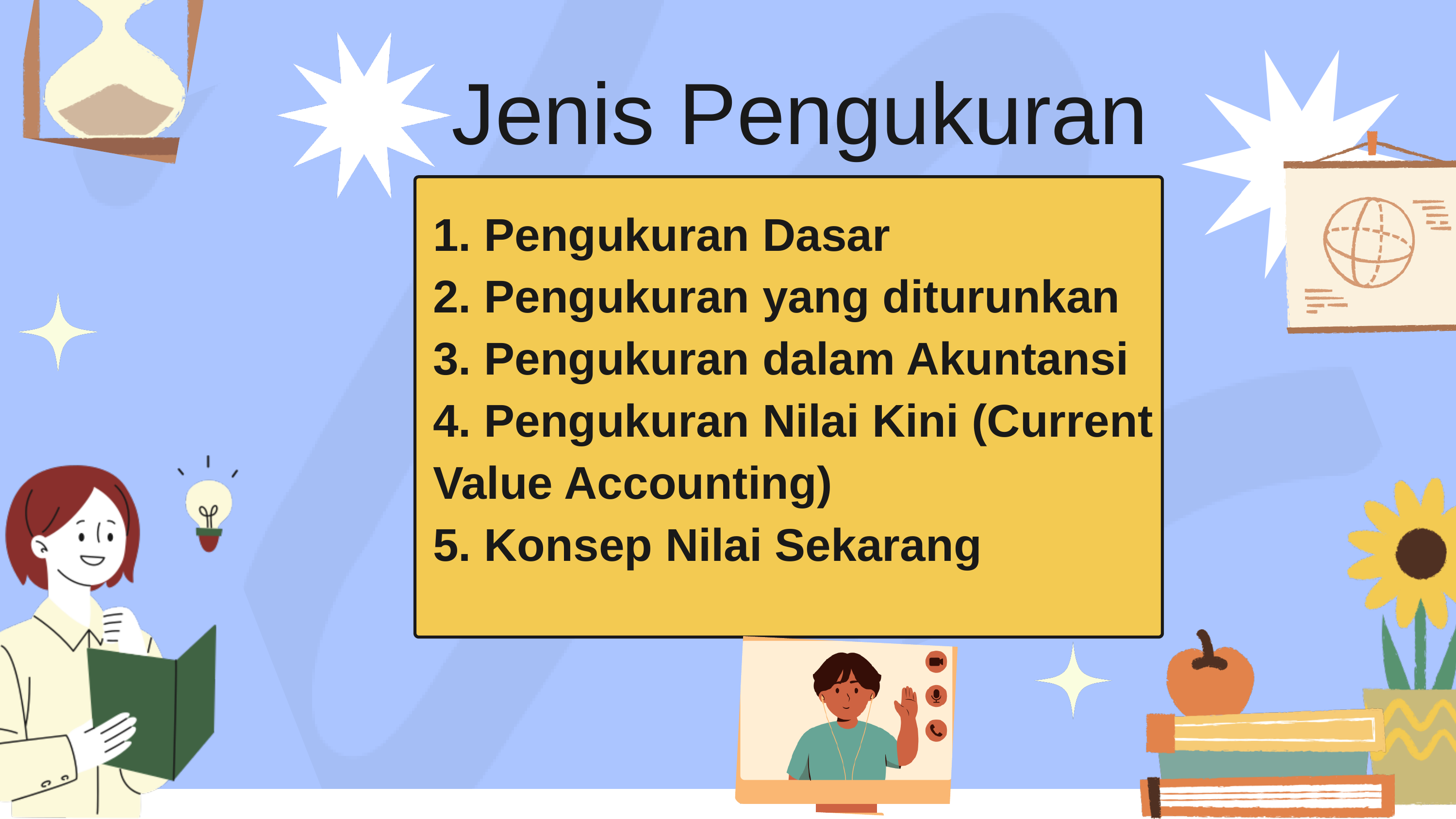

Jenis Pengukuran

1. Pengukuran Dasar
2. Pengukuran yang diturunkan
3. Pengukuran dalam Akuntansi
4. Pengukuran Nilai Kini (Current Value Accounting)
5. Konsep Nilai Sekarang